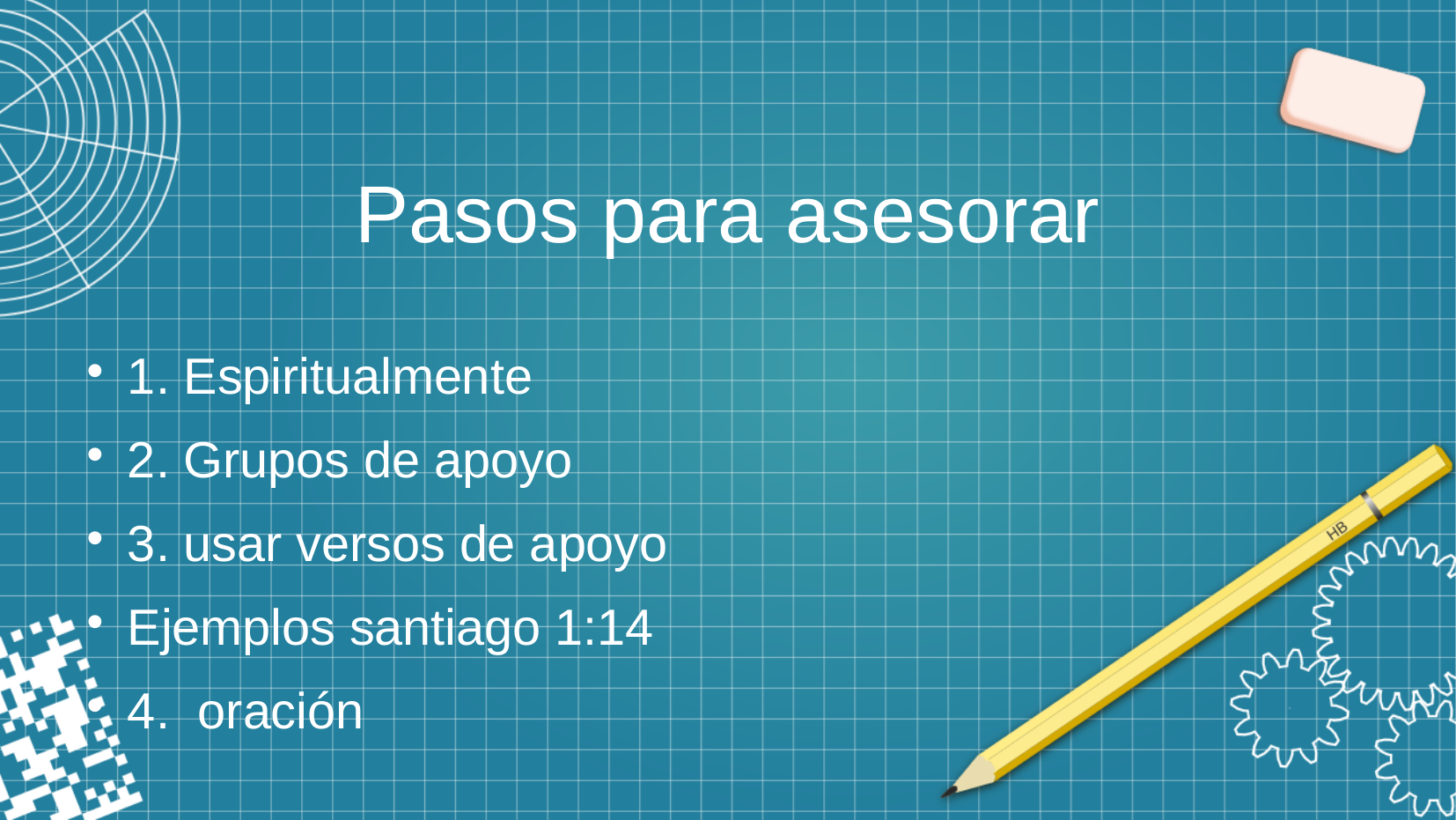

# Pasos para asesorar
1. Espiritualmente
2. Grupos de apoyo
3. usar versos de apoyo
Ejemplos santiago 1:14
4.  oración